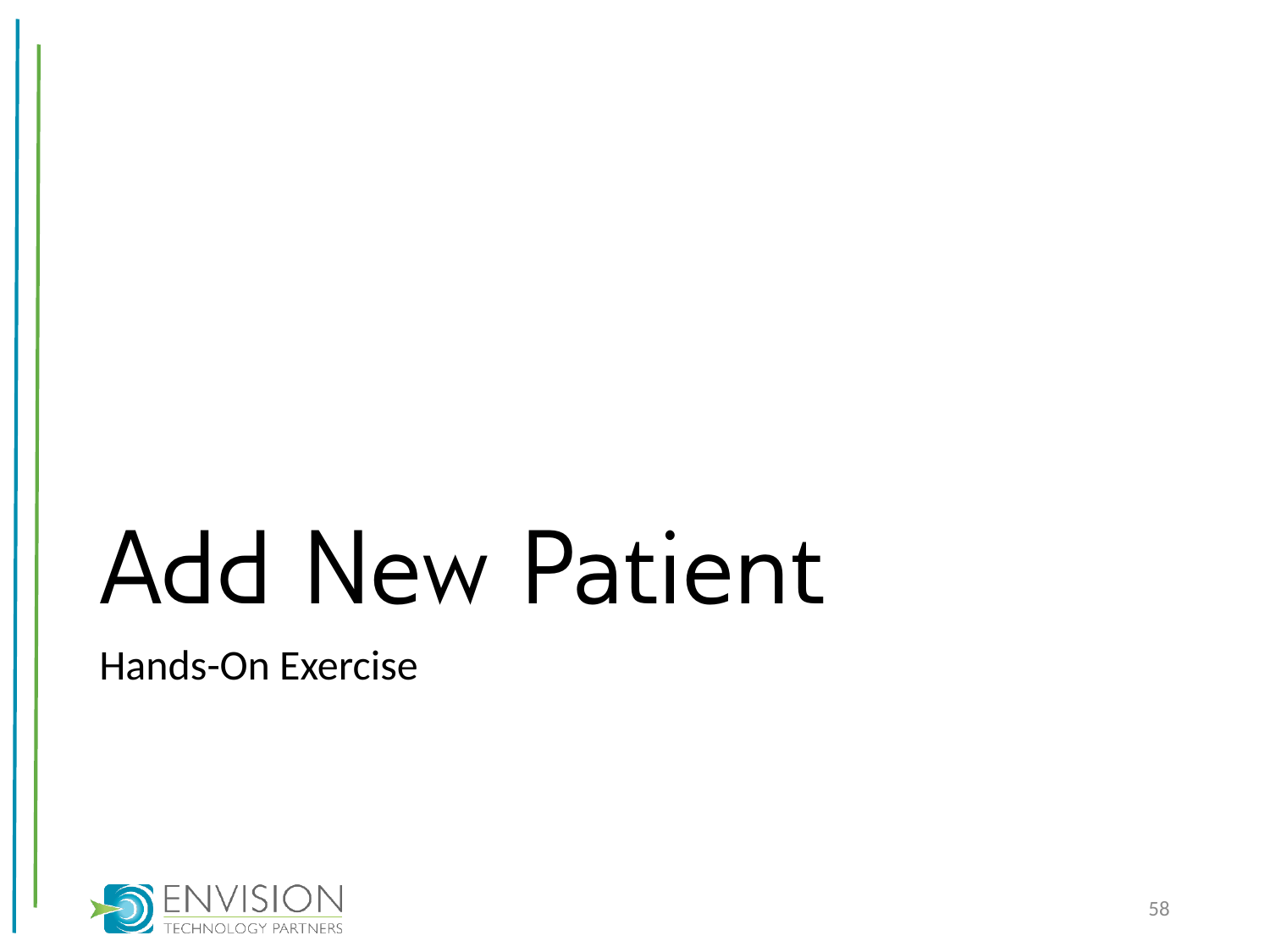

# Add New Patient
Hands-On Exercise
58